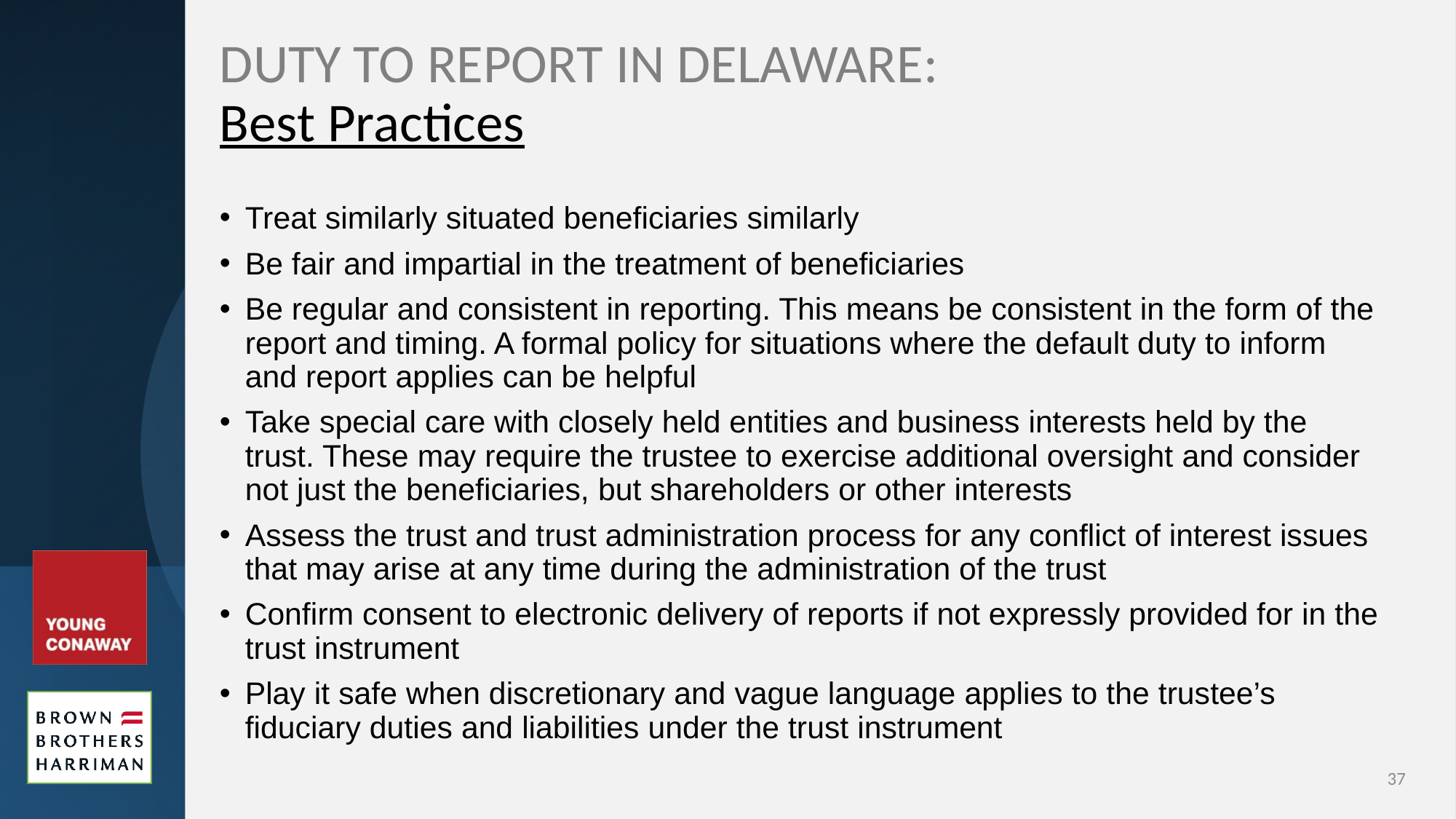

# DUTY TO REPORT IN DELAWARE: Best Practices
Treat similarly situated beneficiaries similarly
Be fair and impartial in the treatment of beneficiaries
Be regular and consistent in reporting. This means be consistent in the form of the report and timing. A formal policy for situations where the default duty to inform and report applies can be helpful
Take special care with closely held entities and business interests held by the trust. These may require the trustee to exercise additional oversight and consider not just the beneficiaries, but shareholders or other interests
Assess the trust and trust administration process for any conflict of interest issues that may arise at any time during the administration of the trust
Confirm consent to electronic delivery of reports if not expressly provided for in the trust instrument
Play it safe when discretionary and vague language applies to the trustee’s fiduciary duties and liabilities under the trust instrument

37